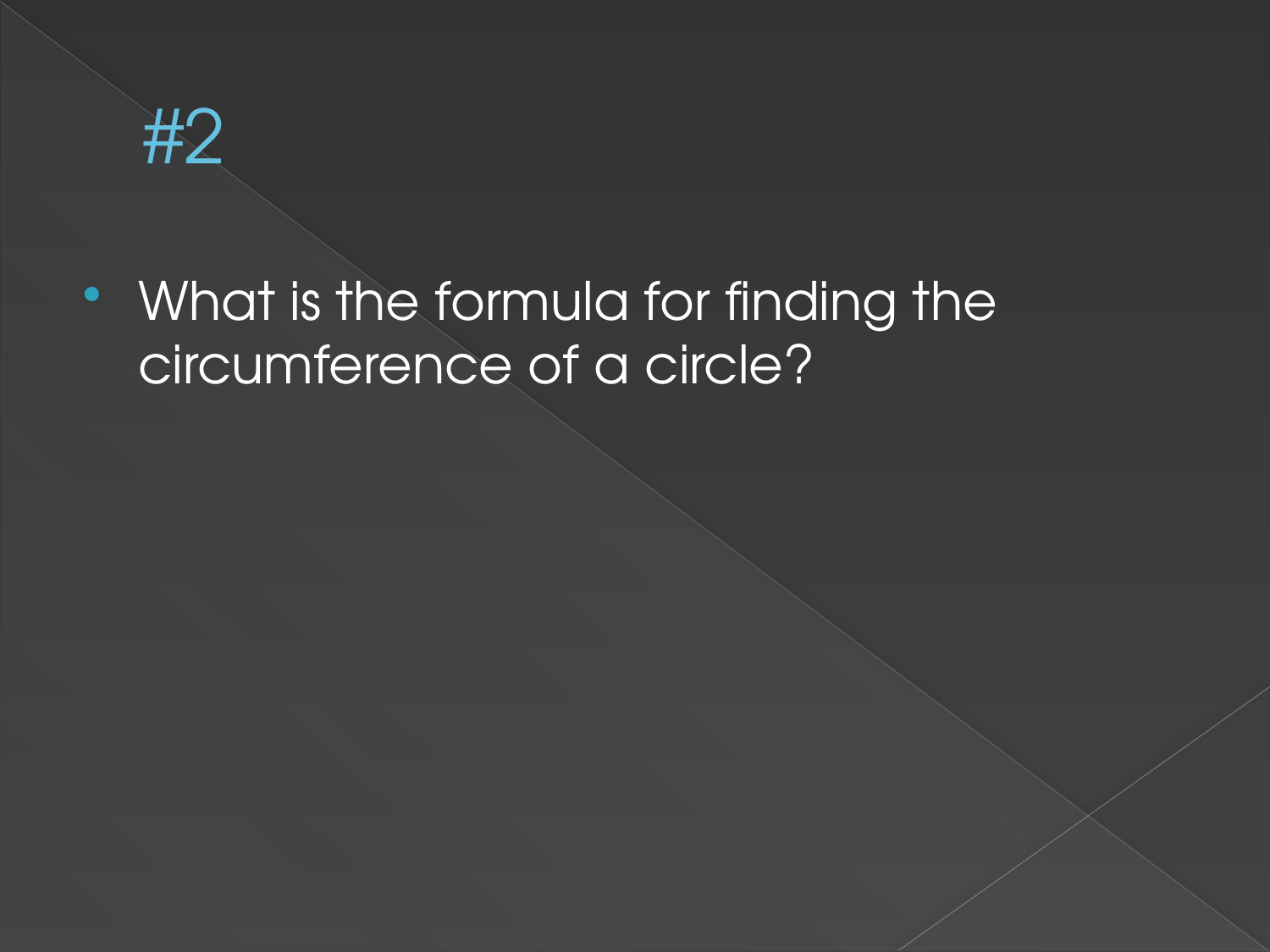

# #2
What is the formula for finding the circumference of a circle?